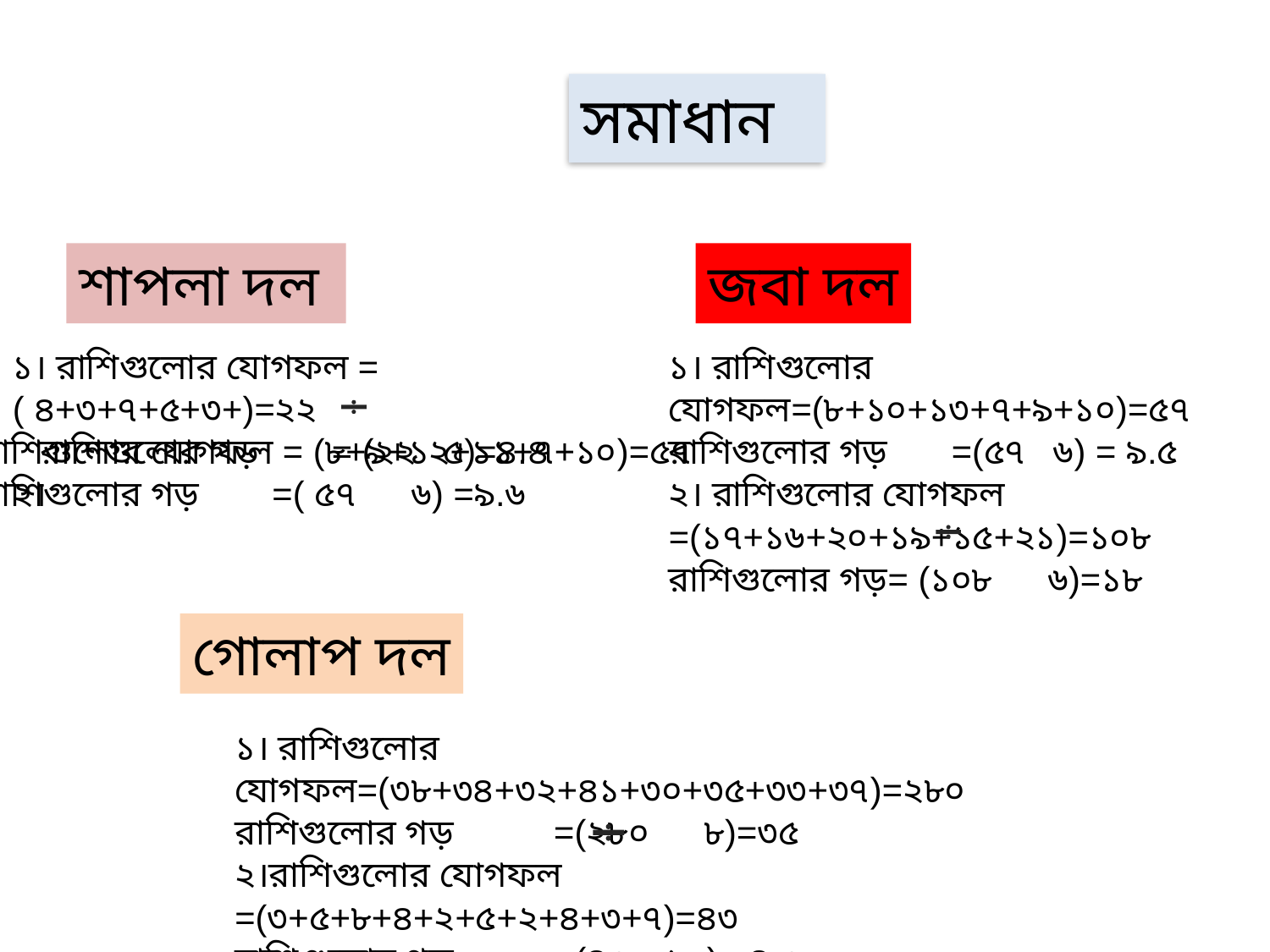

সমাধান
শাপলা দল
জবা দল
১। রাশিগুলোর যোগফল = ( ৪+৩+৭+৫+৩+)=২২
   রাশিগুলোর গড়        = (২২   ৫)=৪.৪
২।
১। রাশিগুলোর যোগফল=(৮+১০+১৩+৭+৯+১০)=৫৭
রাশিগুলোর গড়       =(৫৭   ৬) = ৯.৫
২। রাশিগুলোর যোগফল =(১৭+১৬+২০+১৯+১৫+২১)=১০৮
রাশিগুলোর গড়= (১০৮      ৬)=১৮

রাশিগুলোর যোগফল = (৮+৯+১২+১১+৭+১০)=৫৭
রাশিগুলোর গড়        =( ৫৭      ৬) =৯.৬

গোলাপ দল
১। রাশিগুলোর যোগফল=(৩৮+৩৪+৩২+৪১+৩০+৩৫+৩৩+৩৭)=২৮০
রাশিগুলোর গড়           =(২৮০      ৮)=৩৫
২।রাশিগুলোর যোগফল =(৩+৫+৮+৪+২+৫+২+৪+৩+৭)=৪৩
রাশিগুলোর গড়           =(৪৩    ১০) =৪.৩